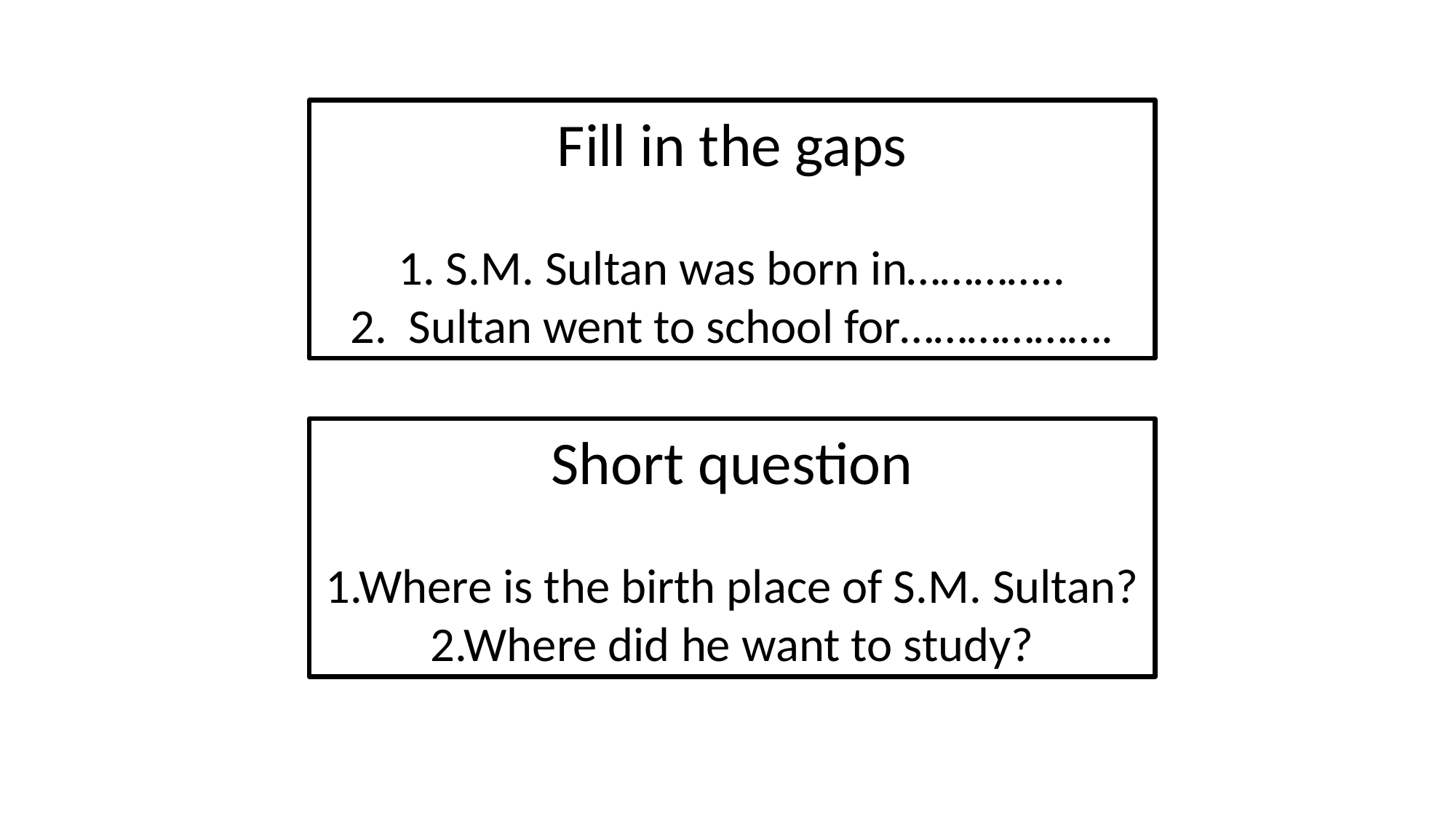

Fill in the gaps

1. S.M. Sultan was born in…………..
2.  Sultan went to school for……………….
Short question

1.Where is the birth place of S.M. Sultan?
2.Where did he want to study?